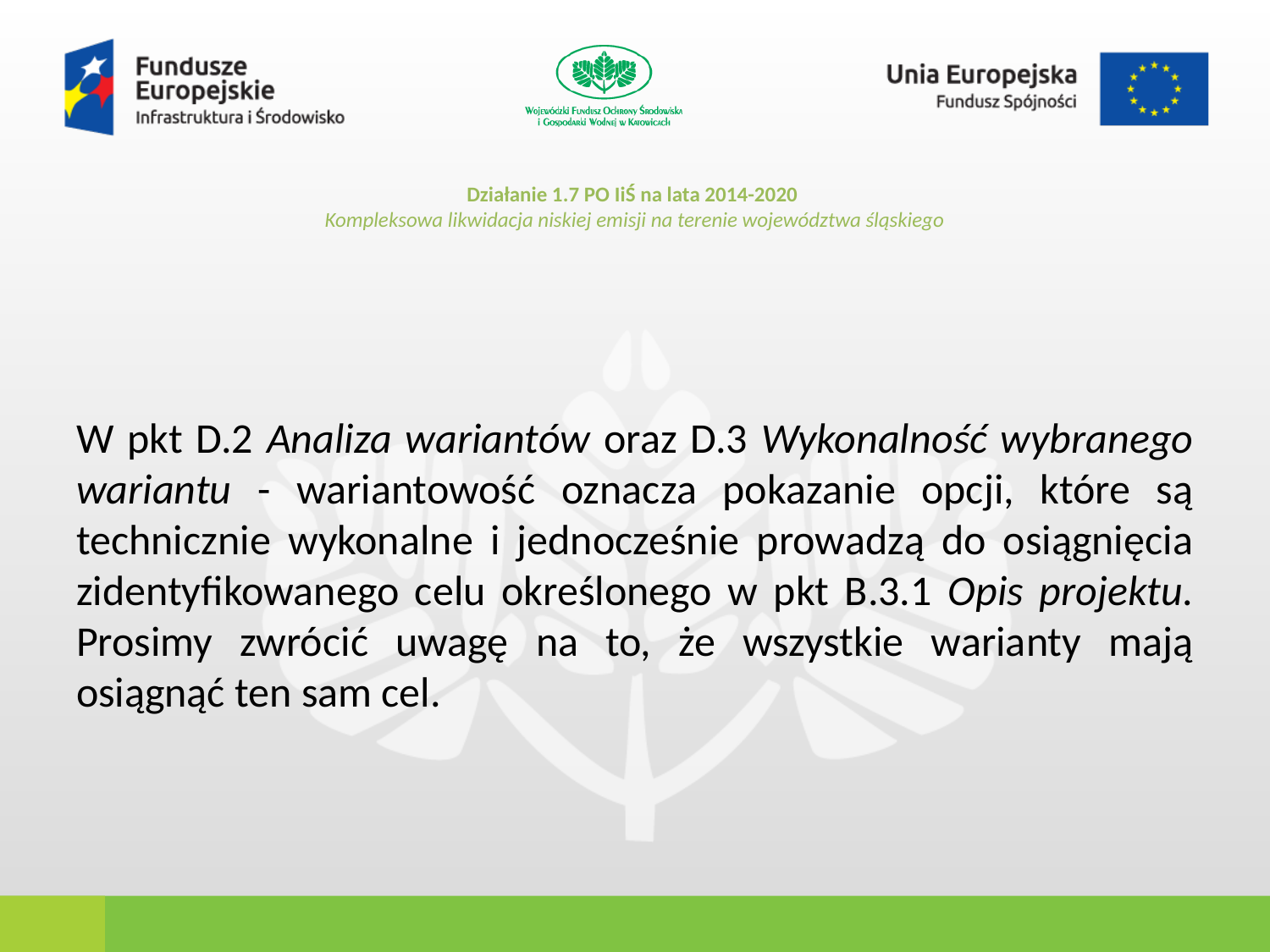

# Działanie 1.7 PO IiŚ na lata 2014-2020 Kompleksowa likwidacja niskiej emisji na terenie województwa śląskiego

W pkt D.2 Analiza wariantów oraz D.3 Wykonalność wybranego wariantu - wariantowość oznacza pokazanie opcji, które są technicznie wykonalne i jednocześnie prowadzą do osiągnięcia zidentyfikowanego celu określonego w pkt B.3.1 Opis projektu.
Prosimy zwrócić uwagę na to, że wszystkie warianty mają osiągnąć ten sam cel.